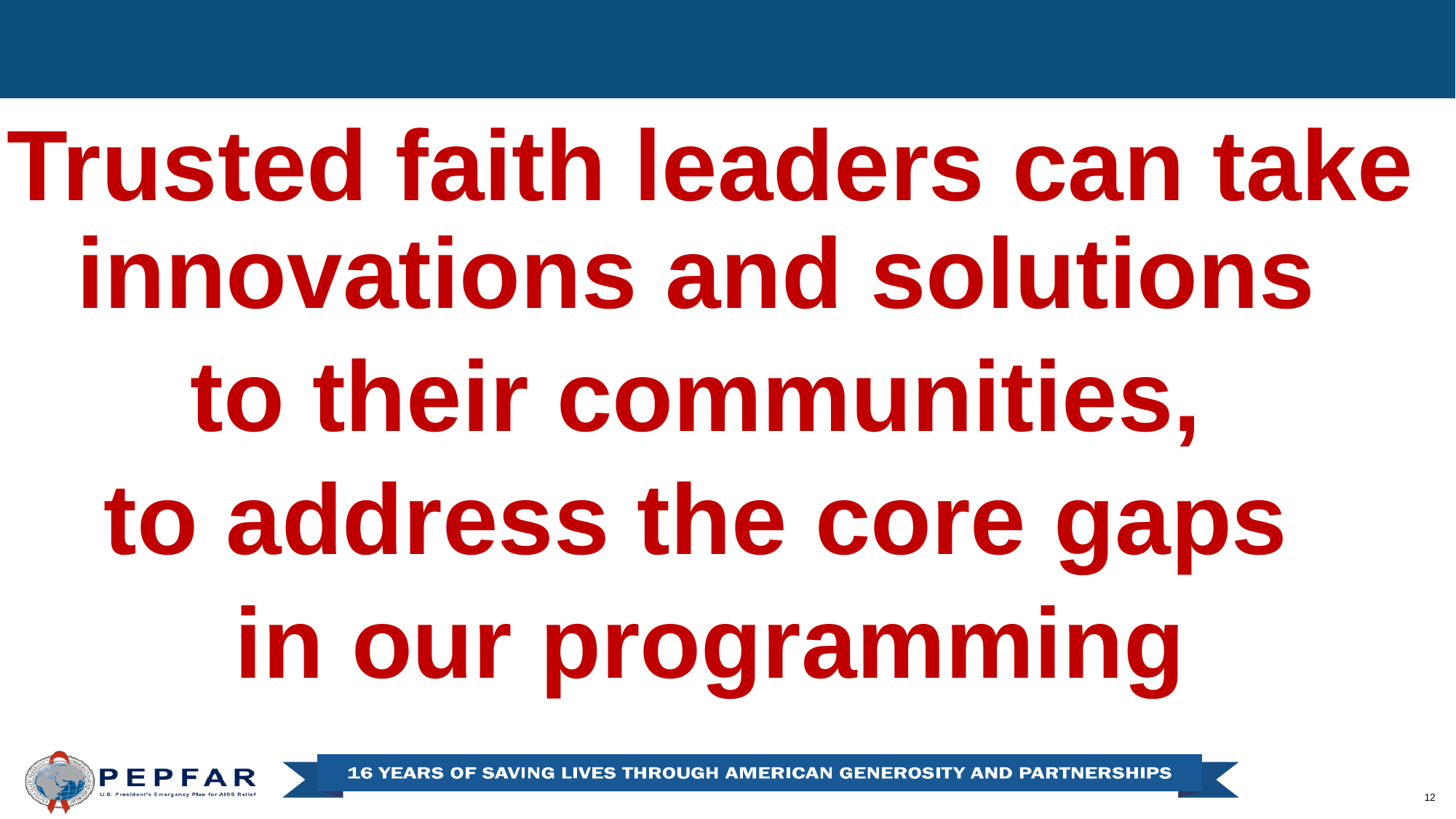

Trusted faith leaders can take innovations and solutions
to their communities,
to address the core gaps
in our programming